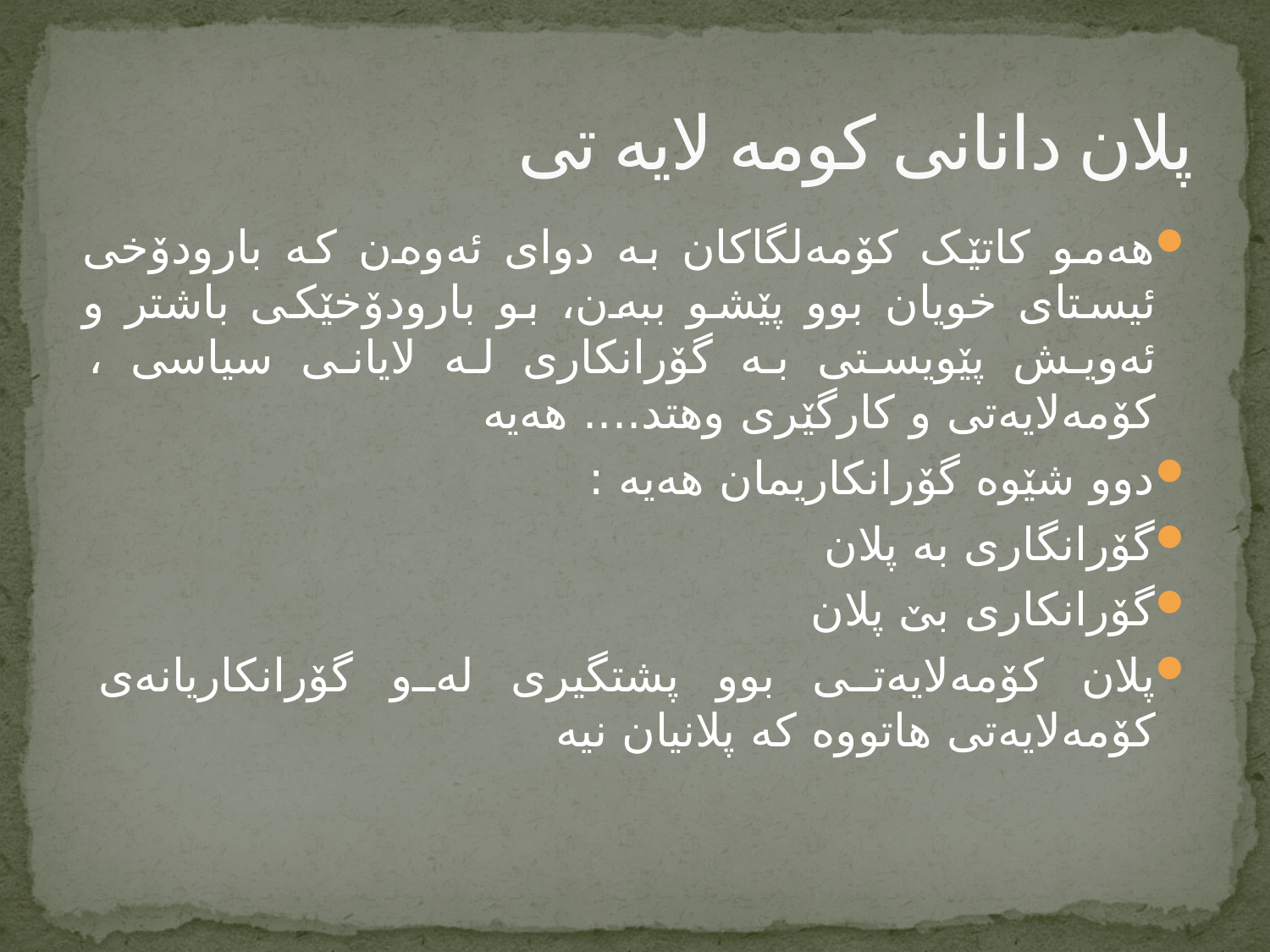

# پلان دانانی کومه لایه تی
هه‌مو کاتێک کۆمه‌لگاکان به دوای ئه‌وه‌ن که بارودۆخی ئیستای خویان بوو پێشو ببه‌ن، بو بارودۆخێکی باشتر و ئه‌ویش پێویستی به گۆرانکاری له لایانی سیاسی ، کۆمه‌لایه‌تی و کارگێری وهتد.... هه‌یه
دوو شێوه گۆرانکاریمان هه‌یه :
گۆرانگاری به پلان
گۆرانکاری بێ پلان
پلان کۆمه‌لایه‌تی بوو پشتگیری له‌و گۆرانکاریانه‌ی کۆمه‌لایه‌تی هاتووه که پلانیان نیه